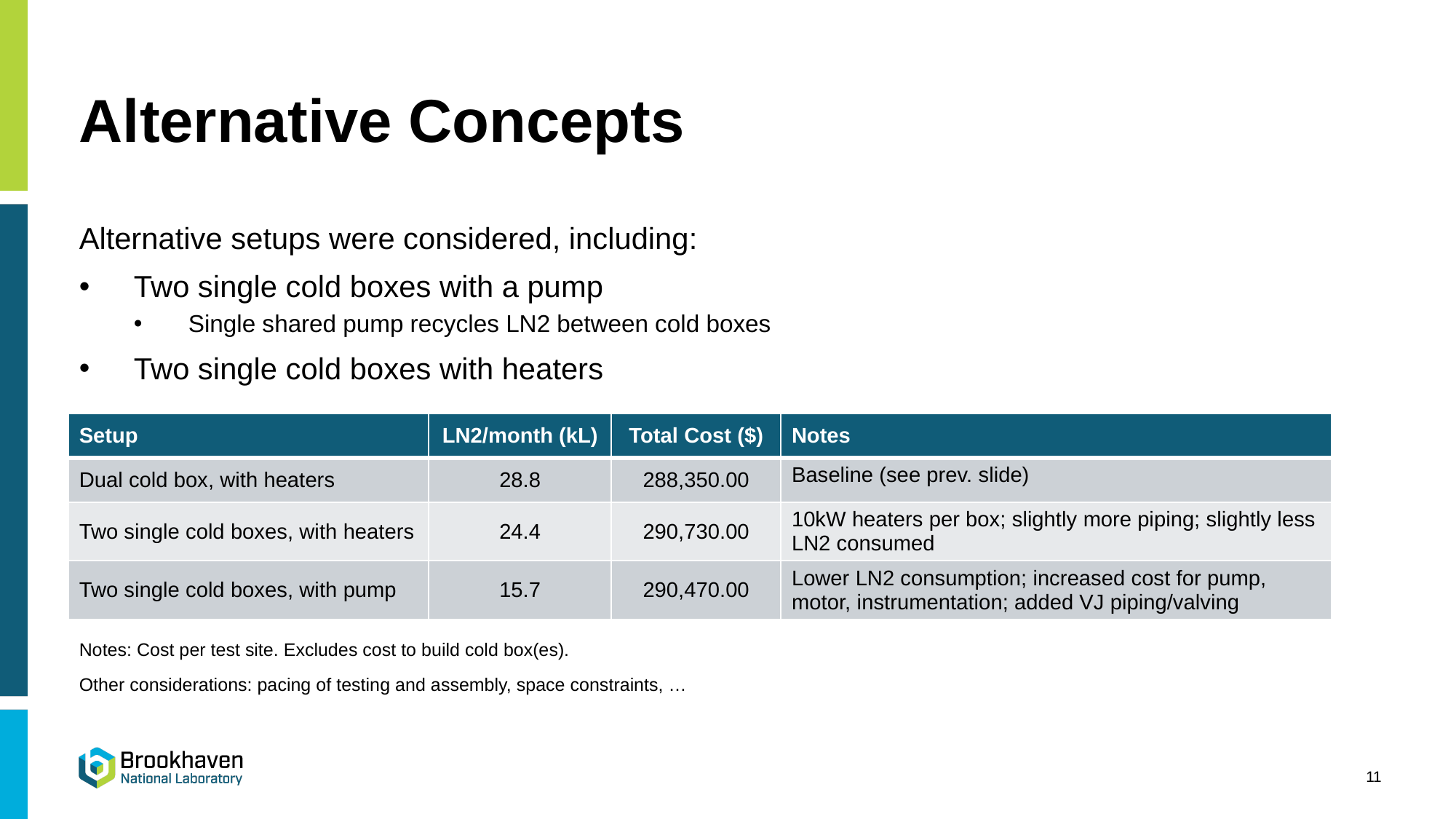

# Alternative Concepts
Alternative setups were considered, including:
Two single cold boxes with a pump
Single shared pump recycles LN2 between cold boxes
Two single cold boxes with heaters

Notes: Cost per test site. Excludes cost to build cold box(es).
Other considerations: pacing of testing and assembly, space constraints, …
| Setup | LN2/month (kL) | Total Cost ($) | Notes |
| --- | --- | --- | --- |
| Dual cold box, with heaters | 28.8 | 288,350.00 | Baseline (see prev. slide) |
| Two single cold boxes, with heaters | 24.4 | 290,730.00 | 10kW heaters per box; slightly more piping; slightly less LN2 consumed |
| Two single cold boxes, with pump | 15.7 | 290,470.00 | Lower LN2 consumption; increased cost for pump, motor, instrumentation; added VJ piping/valving |
11